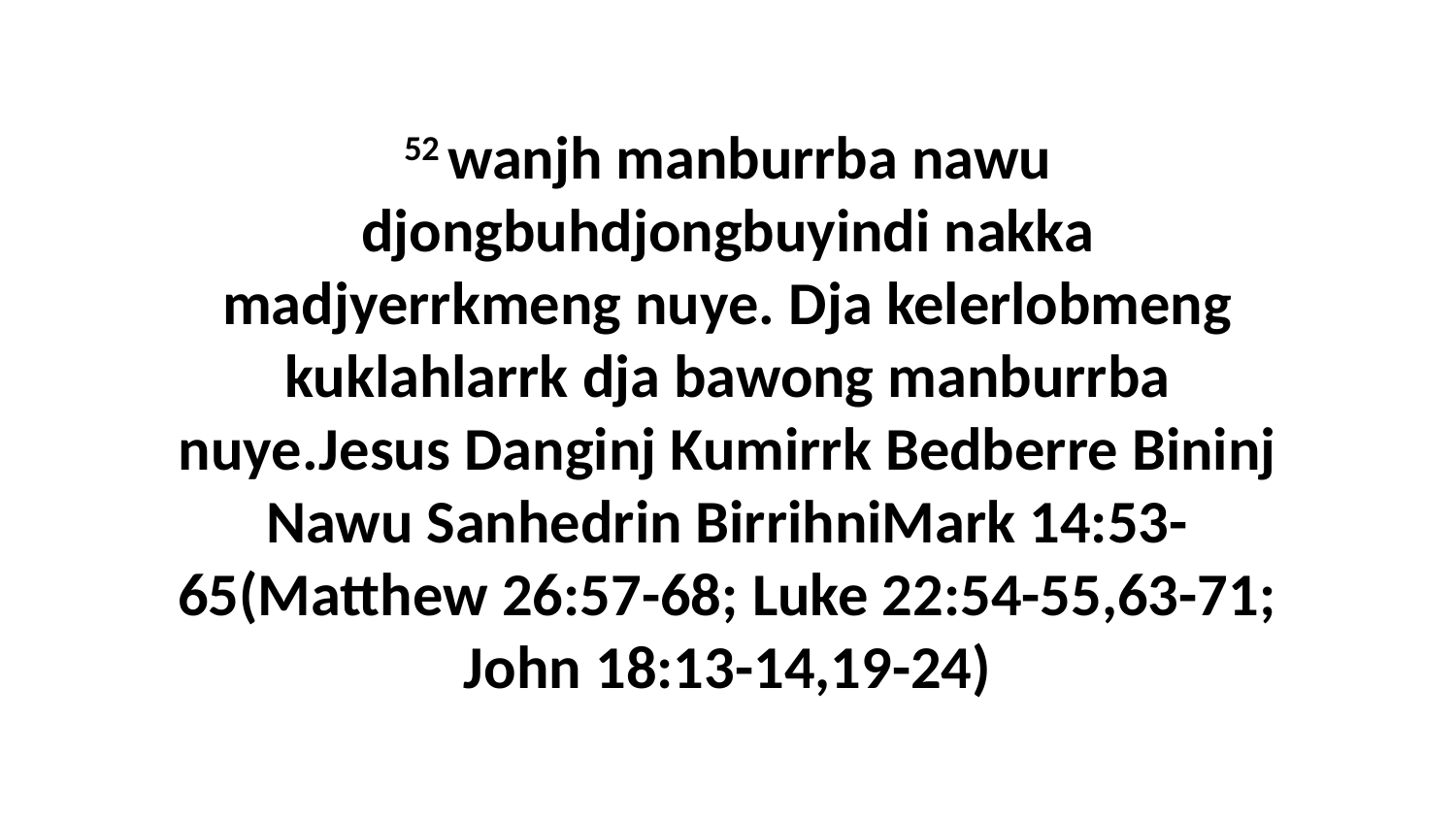

52 wanjh manburrba nawu djongbuhdjongbuyindi nakka madjyerrkmeng nuye. Dja kelerlobmeng kuklahlarrk dja bawong manburrba nuye.Jesus Danginj Kumirrk Bedberre Bininj Nawu Sanhedrin BirrihniMark 14:53-65(Matthew 26:57-68; Luke 22:54-55,63-71; John 18:13-14,19-24)